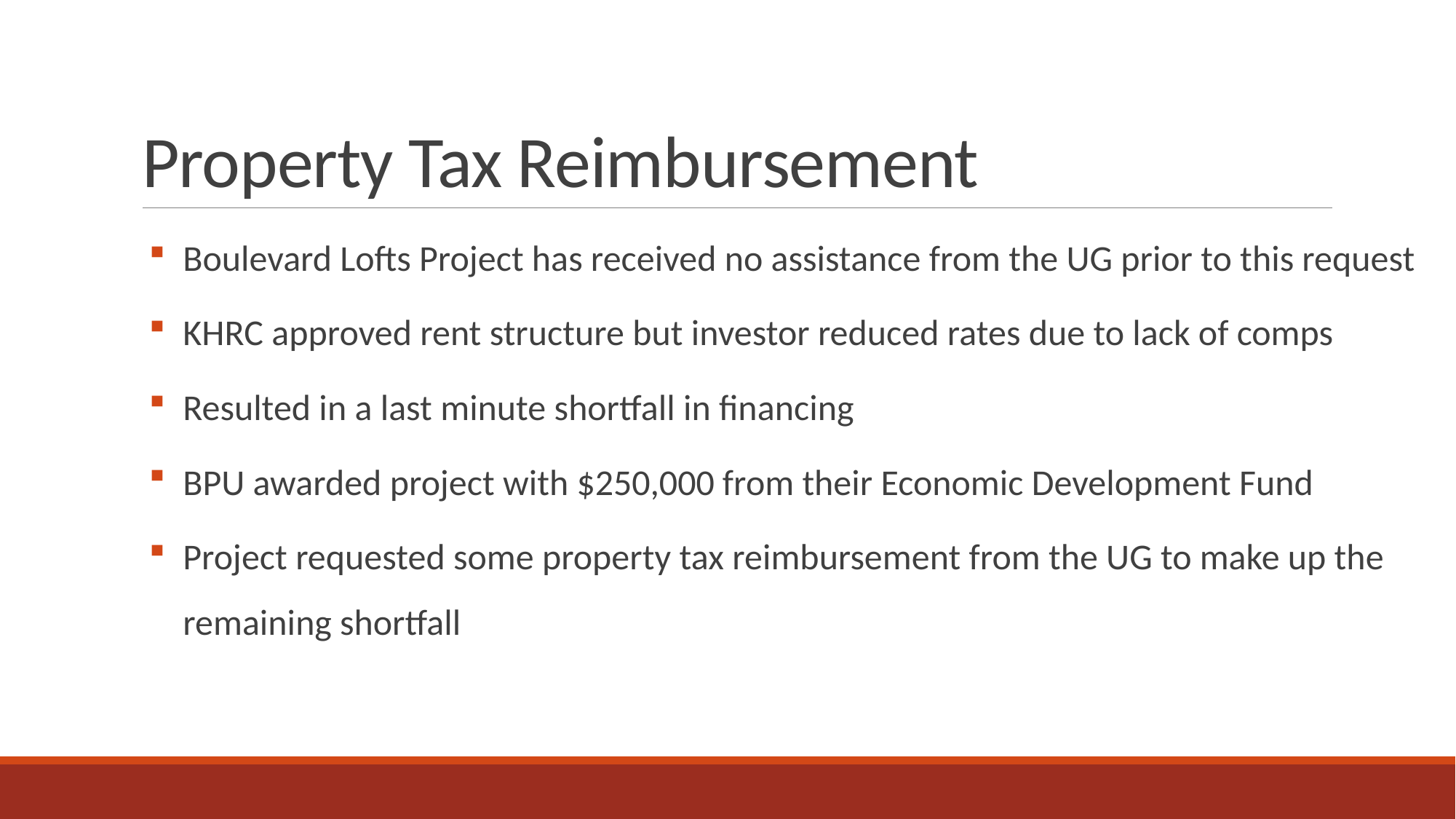

# Property Tax Reimbursement
Boulevard Lofts Project has received no assistance from the UG prior to this request
KHRC approved rent structure but investor reduced rates due to lack of comps
Resulted in a last minute shortfall in financing
BPU awarded project with $250,000 from their Economic Development Fund
Project requested some property tax reimbursement from the UG to make up the remaining shortfall